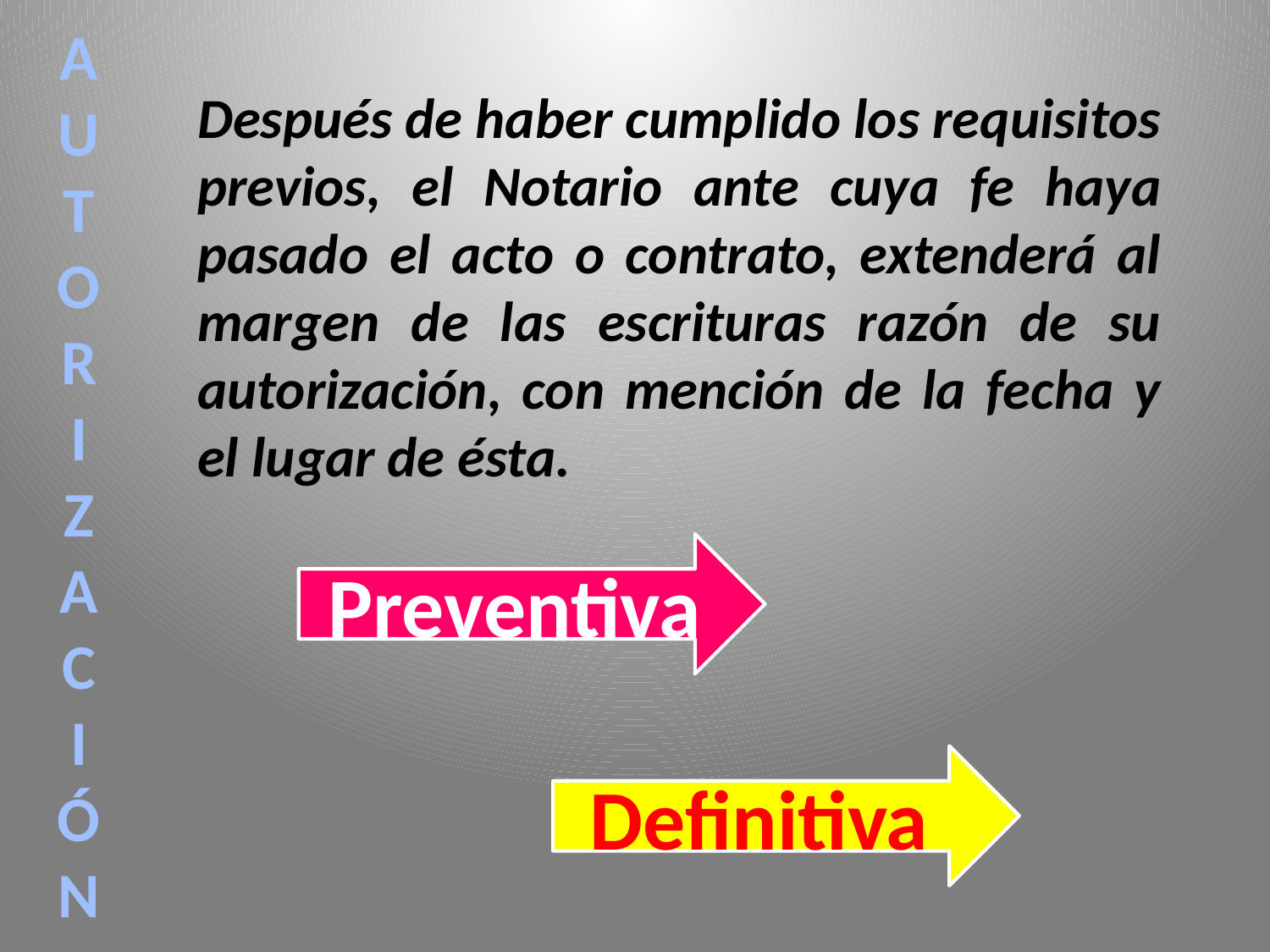

A
U
T
O
R
I
Z
A
C
I
Ó
N
Después de haber cumplido los requisitos previos, el Notario ante cuya fe haya pasado el acto o contrato, extenderá al margen de las escrituras razón de su autorización, con mención de la fecha y el lugar de ésta.
Preventiva
Definitiva